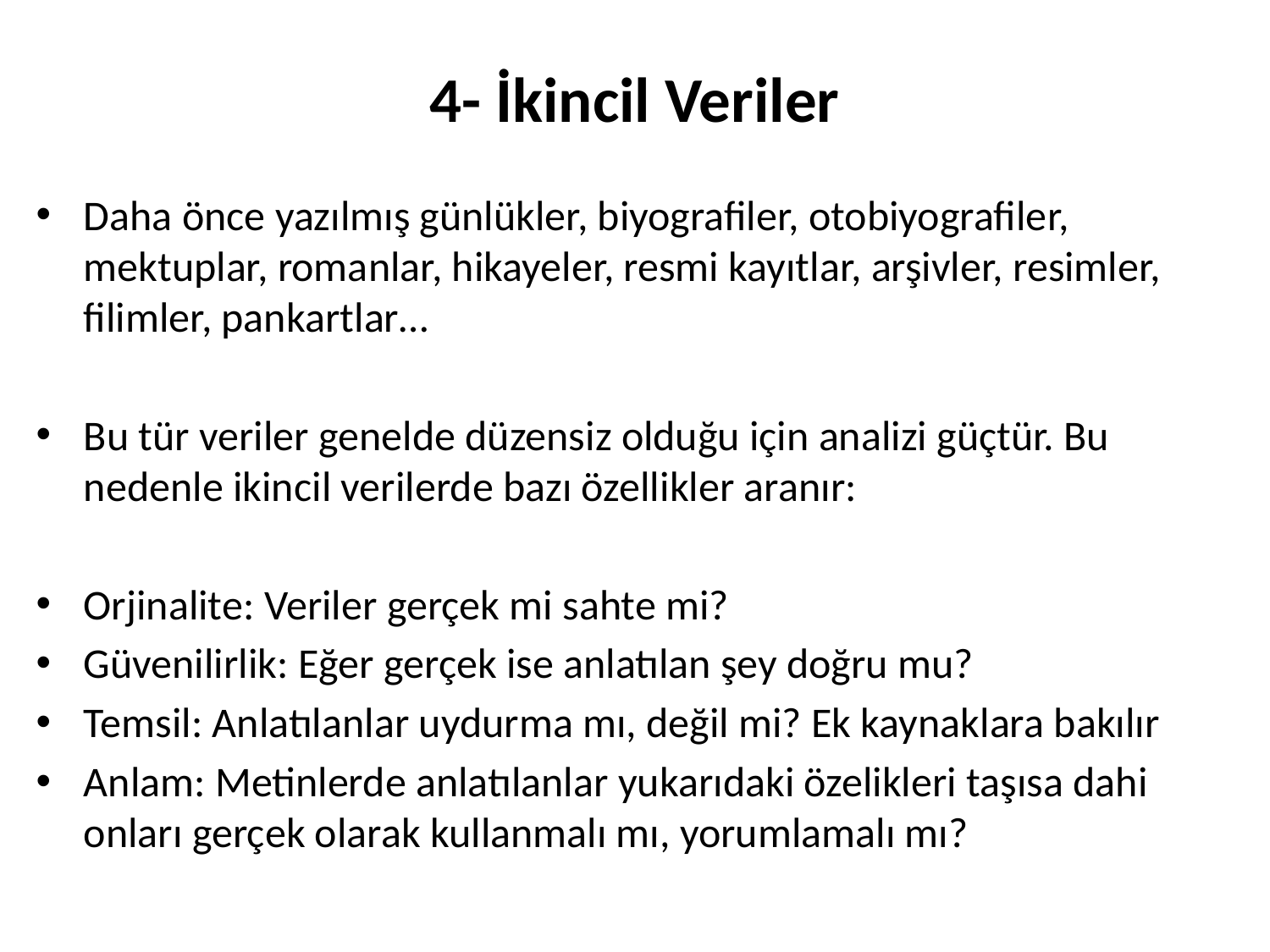

# 4- İkincil Veriler
Daha önce yazılmış günlükler, biyografiler, otobiyografiler, mektuplar, romanlar, hikayeler, resmi kayıtlar, arşivler, resimler, filimler, pankartlar…

Bu tür veriler genelde düzensiz olduğu için analizi güçtür. Bu nedenle ikincil verilerde bazı özellikler aranır:

Orjinalite: Veriler gerçek mi sahte mi?
Güvenilirlik: Eğer gerçek ise anlatılan şey doğru mu?
Temsil: Anlatılanlar uydurma mı, değil mi? Ek kaynaklara bakılır
Anlam: Metinlerde anlatılanlar yukarıdaki özelikleri taşısa dahi onları gerçek olarak kullanmalı mı, yorumlamalı mı?